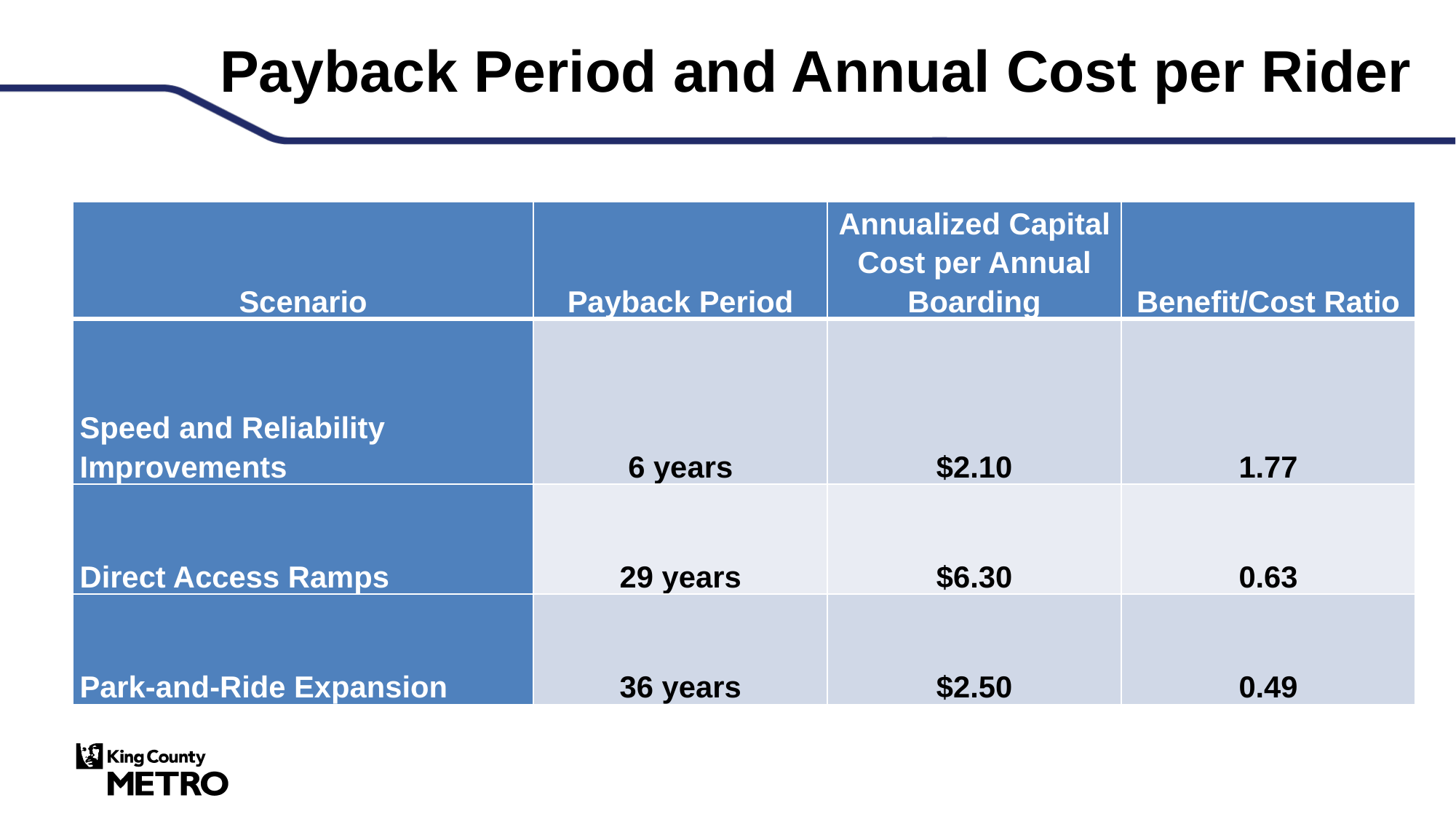

# Payback Period and Annual Cost per Rider
| Scenario | Payback Period | Annualized Capital Cost per Annual Boarding | Benefit/Cost Ratio |
| --- | --- | --- | --- |
| Speed and Reliability Improvements | 6 years | $2.10 | 1.77 |
| Direct Access Ramps | 29 years | $6.30 | 0.63 |
| Park-and-Ride Expansion | 36 years | $2.50 | 0.49 |